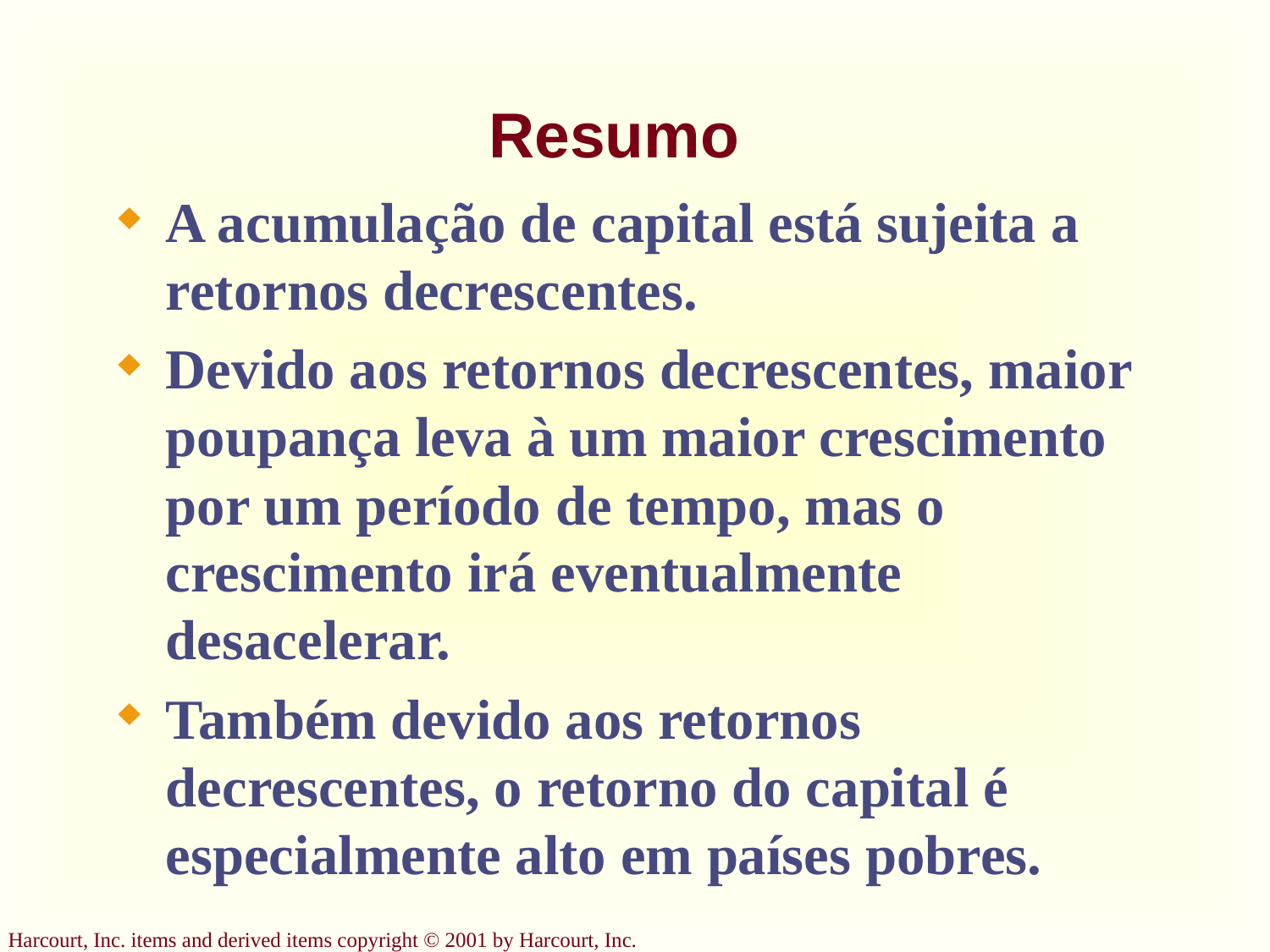

# Resumo
A acumulação de capital está sujeita a retornos decrescentes.
Devido aos retornos decrescentes, maior poupança leva à um maior crescimento por um período de tempo, mas o crescimento irá eventualmente desacelerar.
Também devido aos retornos decrescentes, o retorno do capital é especialmente alto em países pobres.